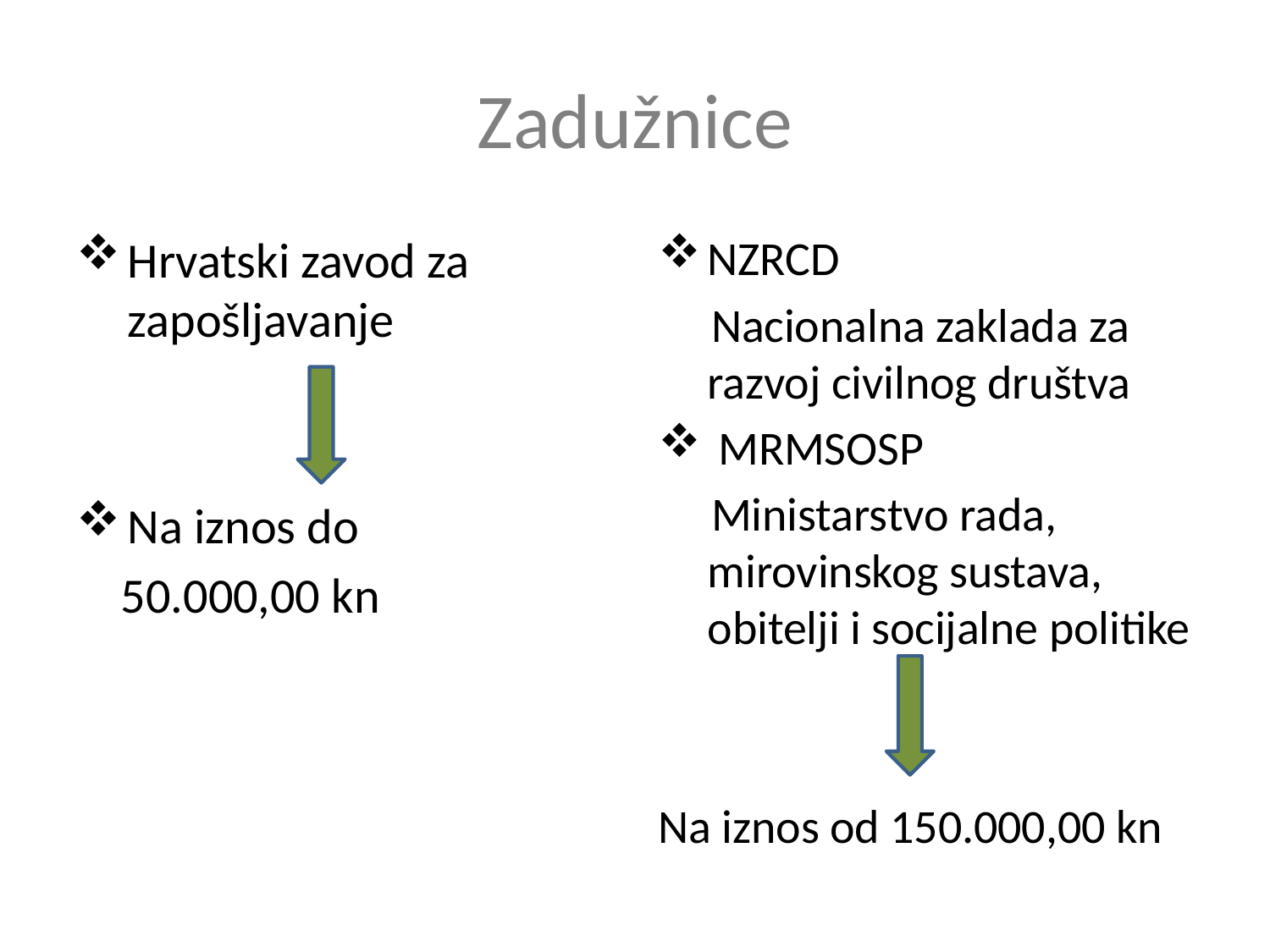

# Zadužnice
Hrvatski zavod za zapošljavanje

Na iznos do
    50.000,00 kn
NZRCD
     Nacionalna zaklada za razvoj civilnog društva
 MRMSOSP
     Ministarstvo rada, mirovinskog sustava, obitelji i socijalne politike

Na iznos od 150.000,00 kn